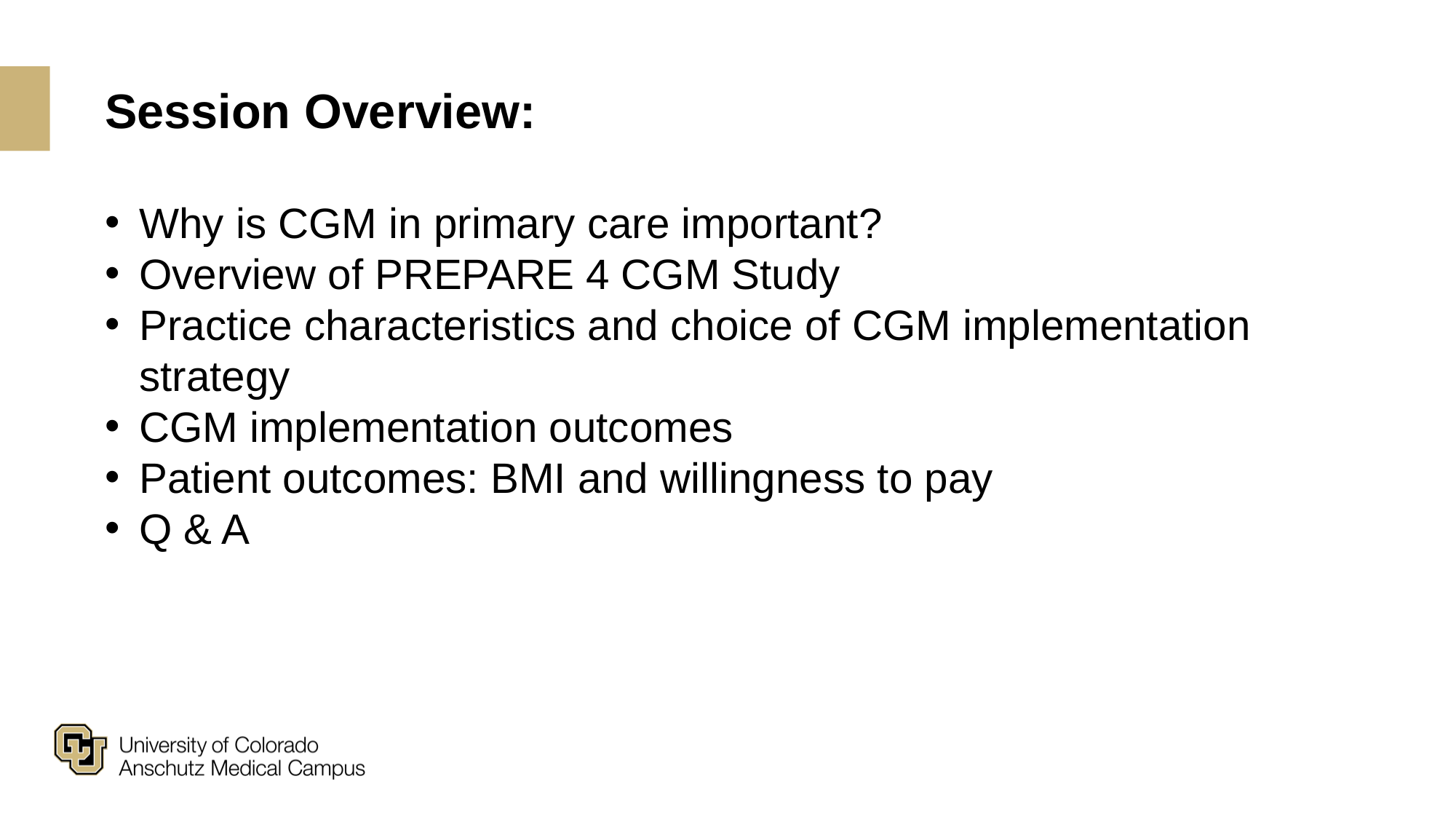

Session Overview:

Why is CGM in primary care important?
Overview of PREPARE 4 CGM Study
Practice characteristics and choice of CGM implementation strategy
CGM implementation outcomes
Patient outcomes: BMI and willingness to pay
Q & A